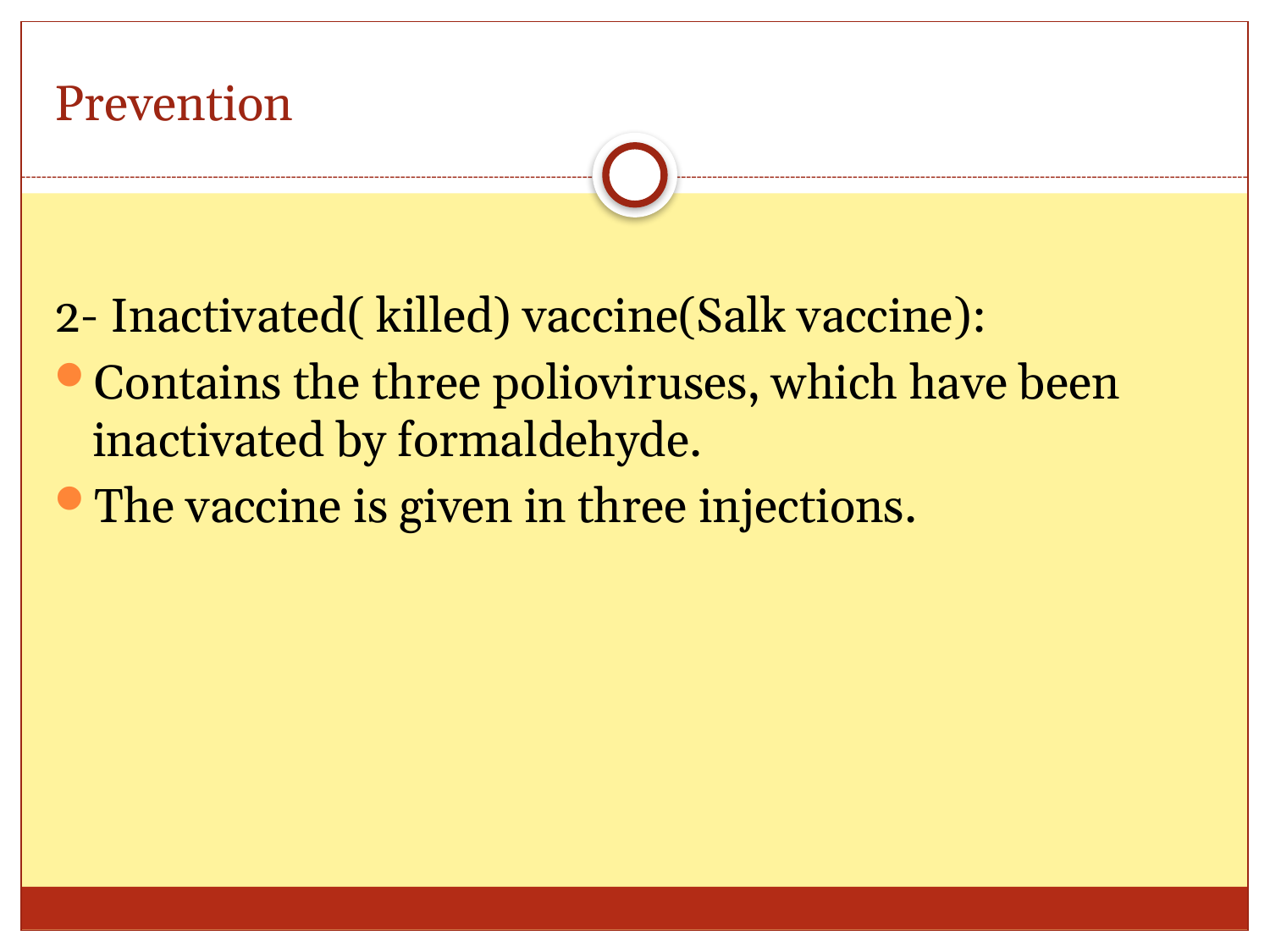

# Prevention

2- Inactivated( killed) vaccine(Salk vaccine):
Contains the three polioviruses, which have been inactivated by formaldehyde.
The vaccine is given in three injections.